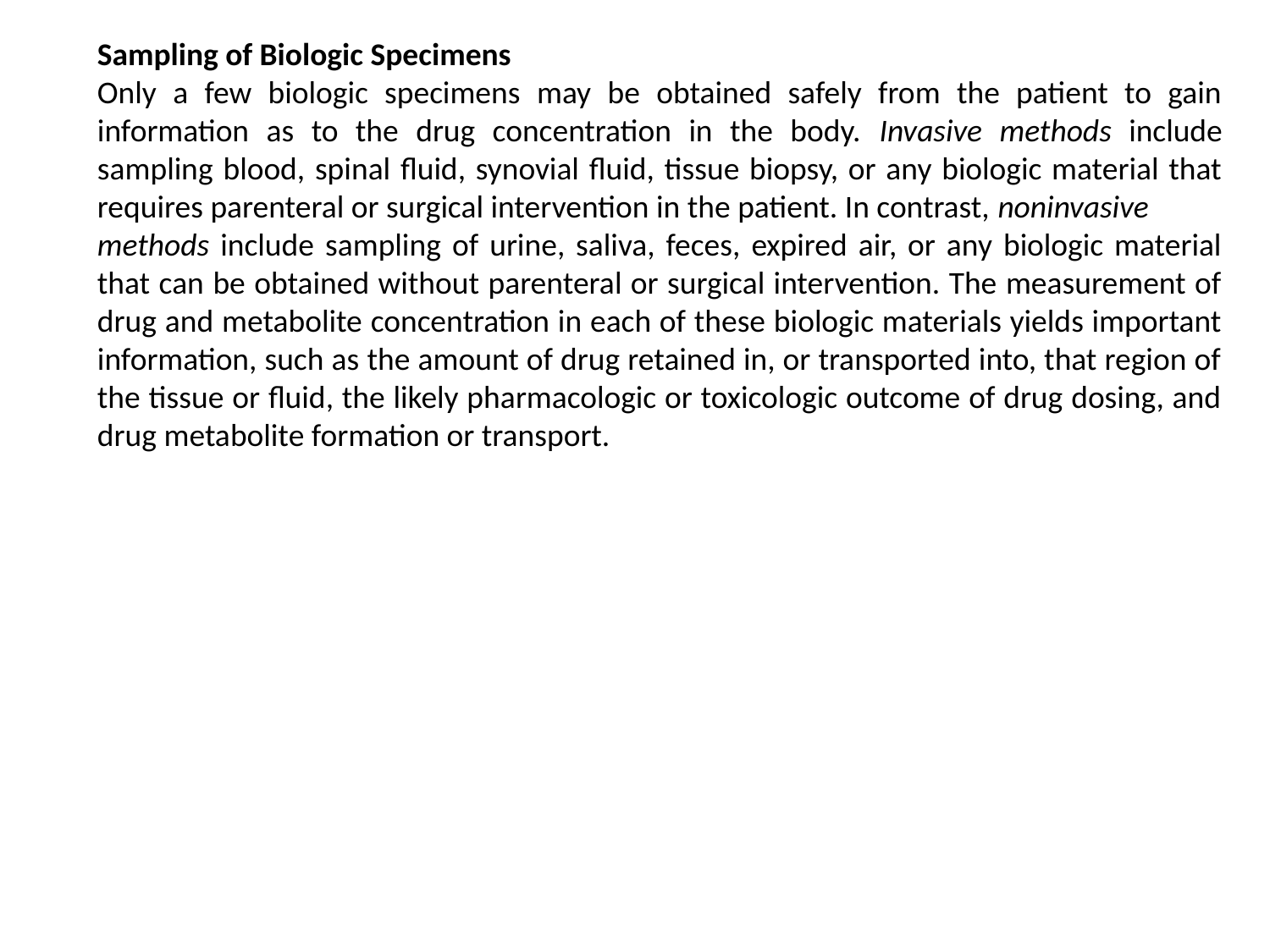

Sampling of Biologic Specimens
Only a few biologic specimens may be obtained safely from the patient to gain information as to the drug concentration in the body. Invasive methods include sampling blood, spinal fluid, synovial fluid, tissue biopsy, or any biologic material that requires parenteral or surgical intervention in the patient. In contrast, noninvasive
methods include sampling of urine, saliva, feces, expired air, or any biologic material that can be obtained without parenteral or surgical intervention. The measurement of drug and metabolite concentration in each of these biologic materials yields important information, such as the amount of drug retained in, or transported into, that region of the tissue or fluid, the likely pharmacologic or toxicologic outcome of drug dosing, and drug metabolite formation or transport.